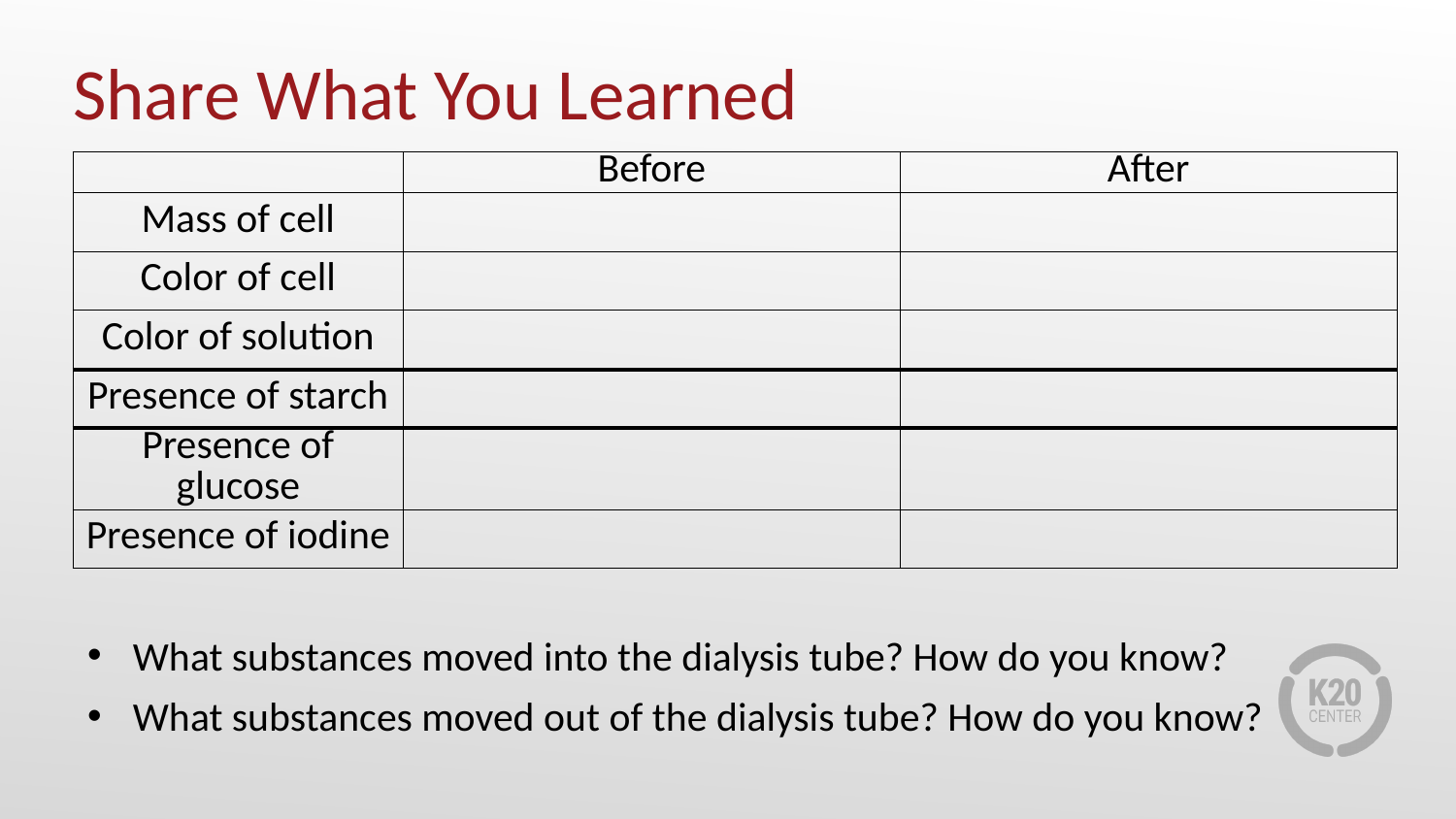

# Share What You Learned
|  | Before | After |
| --- | --- | --- |
| Mass of cell |  |  |
| Color of cell |  |  |
| Color of solution |  |  |
| Presence of starch |  |  |
| Presence of glucose |  |  |
| Presence of iodine |  |  |
What substances moved into the dialysis tube? How do you know?
What substances moved out of the dialysis tube? How do you know?